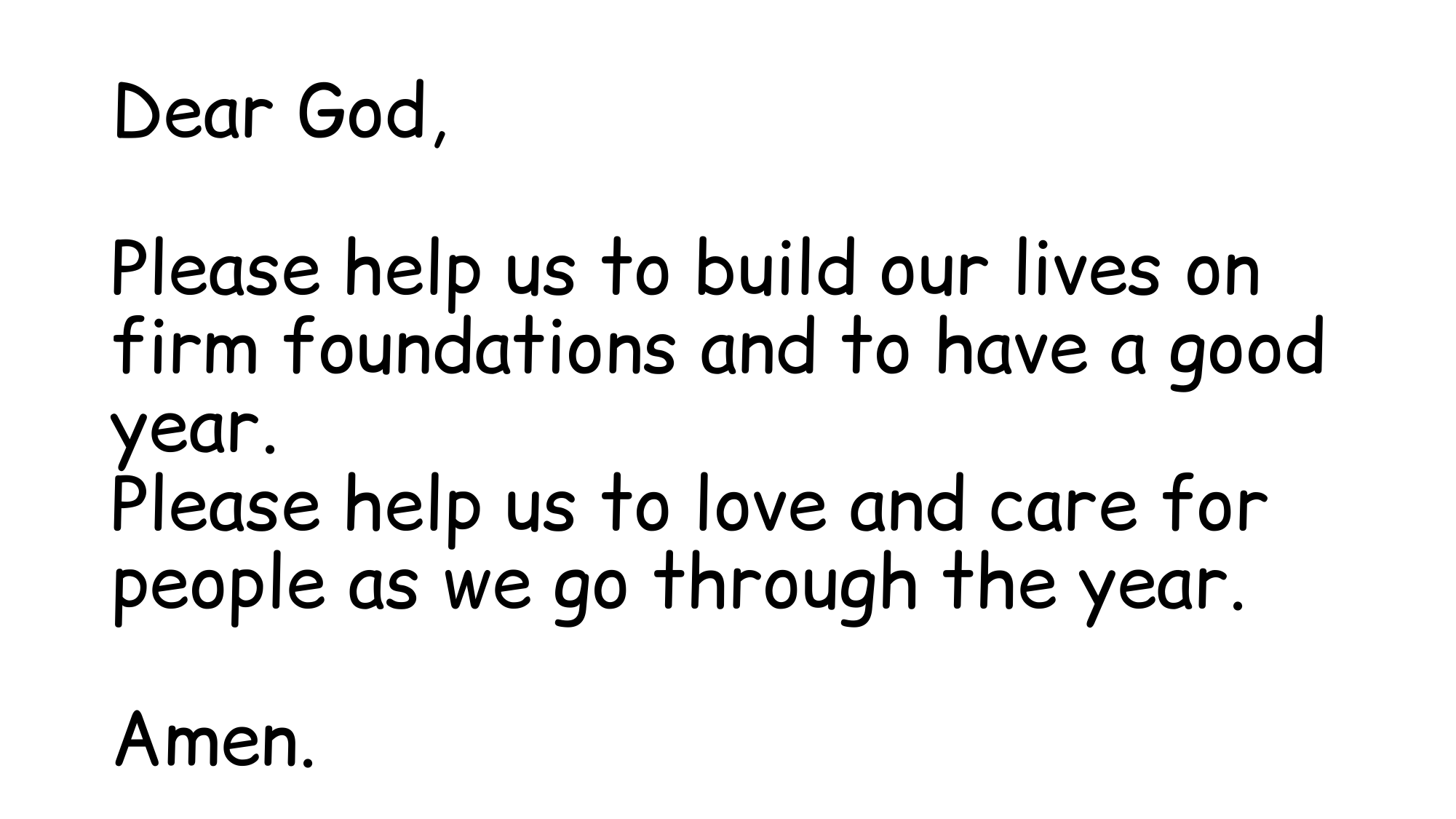

# Dear God, Please help us to build our lives on firm foundations and to have a good year. Please help us to love and care for people as we go through the year. Amen.